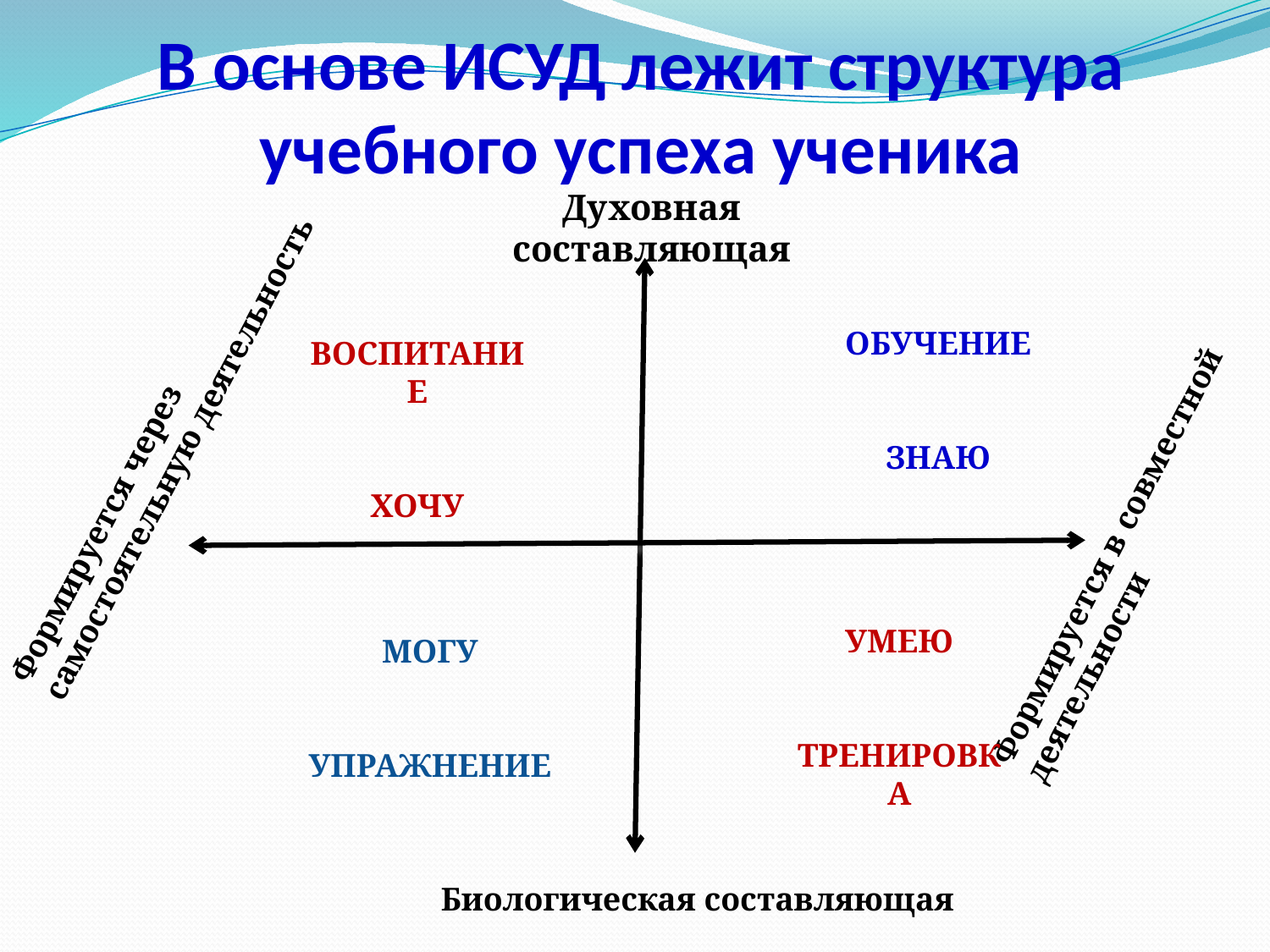

# В основе ИСУД лежит структура учебного успеха ученика
Духовная составляющая

ОБУЧЕНИЕ

ЗНАЮ
ВОСПИТАНИЕ

ХОЧУ

Формируется через
самостоятельную деятельность
Формируется в совместной
деятельности
УМЕЮ

ТРЕНИРОВКА

МОГУ

УПРАЖНЕНИЕ

Биологическая составляющая